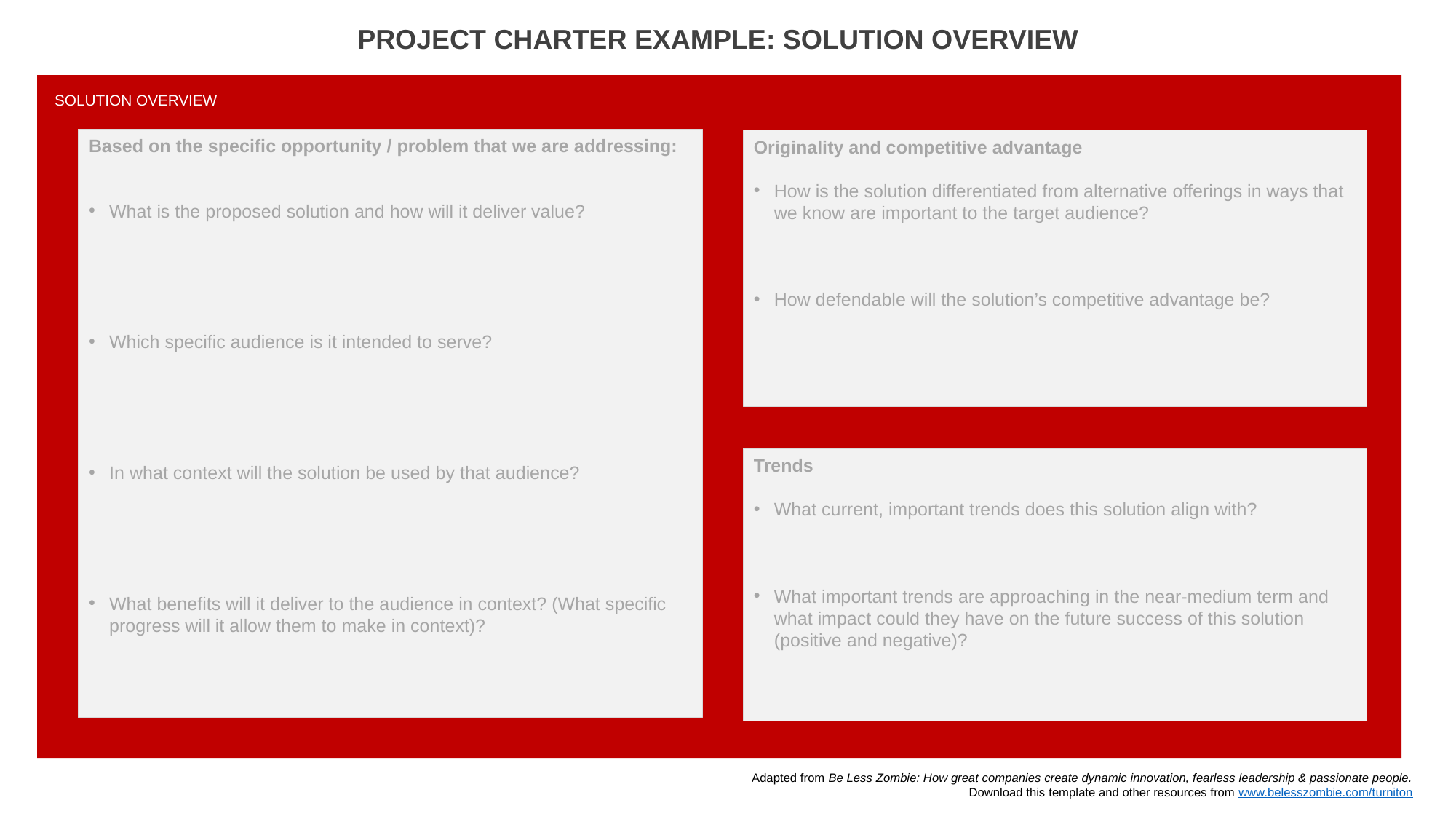

PROJECT CHARTER EXAMPLE: SOLUTION OVERVIEW

SOLUTION OVERVIEW
Based on the specific opportunity / problem that we are addressing:

What is the proposed solution and how will it deliver value?

Which specific audience is it intended to serve?

In what context will the solution be used by that audience?

What benefits will it deliver to the audience in context? (What specific progress will it allow them to make in context)?

Originality and competitive advantage

How is the solution differentiated from alternative offerings in ways that we know are important to the target audience?

How defendable will the solution’s competitive advantage be?

Trends

What current, important trends does this solution align with?

What important trends are approaching in the near-medium term and what impact could they have on the future success of this solution (positive and negative)?

Adapted from Be Less Zombie: How great companies create dynamic innovation, fearless leadership & passionate people.
Download this template and other resources from www.belesszombie.com/turniton